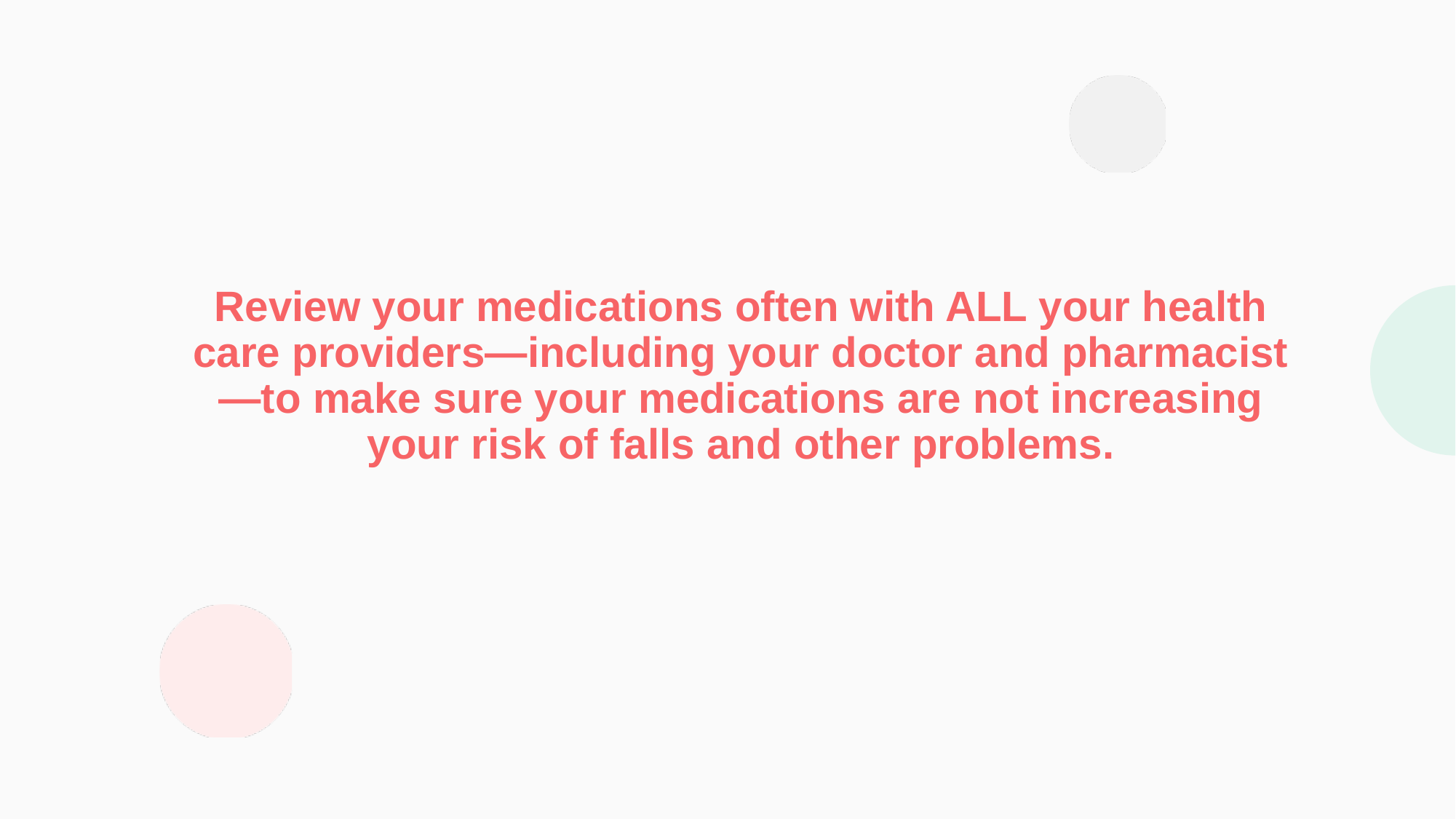

Review your medications often with ALL your health care providers—including your doctor and pharmacist—to make sure your medications are not increasing your risk of falls and other problems.